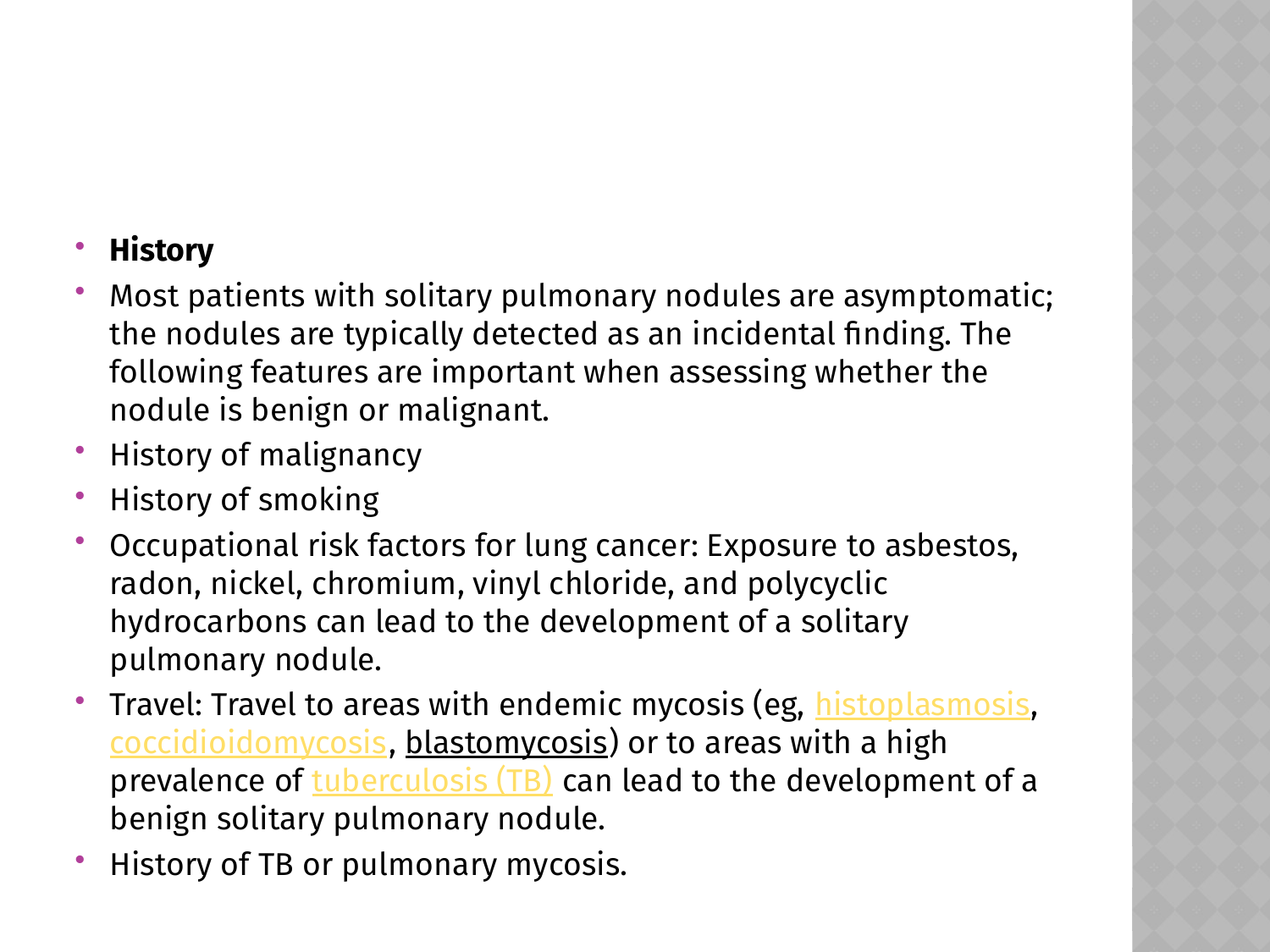

#
History
Most patients with solitary pulmonary nodules are asymptomatic; the nodules are typically detected as an incidental finding. The following features are important when assessing whether the nodule is benign or malignant.
History of malignancy
History of smoking
Occupational risk factors for lung cancer: Exposure to asbestos, radon, nickel, chromium, vinyl chloride, and polycyclic hydrocarbons can lead to the development of a solitary pulmonary nodule.
Travel: Travel to areas with endemic mycosis (eg, histoplasmosis, coccidioidomycosis, blastomycosis) or to areas with a high prevalence of tuberculosis (TB) can lead to the development of a benign solitary pulmonary nodule.
History of TB or pulmonary mycosis.